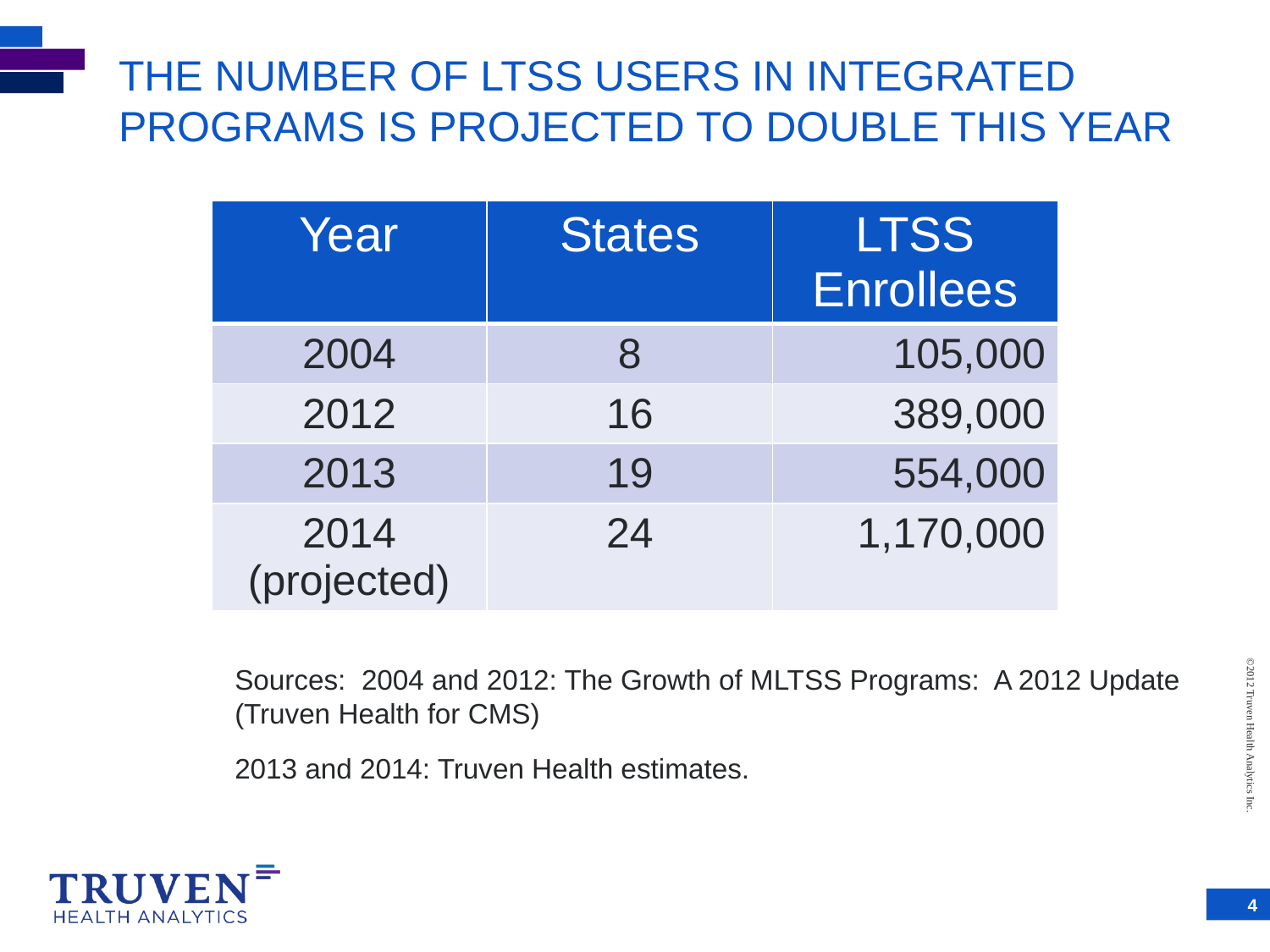

# THE NUMBER OF LTSS USERS IN INTEGRATED PROGRAMS IS PROJECTED TO DOUBLE THIS YEAR

| Year | States | LTSS Enrollees |
| --- | --- | --- |
| 2004 | 8 | 105,000 |
| 2012 | 16 | 389,000 |
| 2013 | 19 | 554,000 |
| 2014 (projected) | 24 | 1,170,000 |
Sources:  2004 and 2012: The Growth of MLTSS Programs:  A 2012 Update (Truven Health for CMS)
2013 and 2014: Truven Health estimates.
4